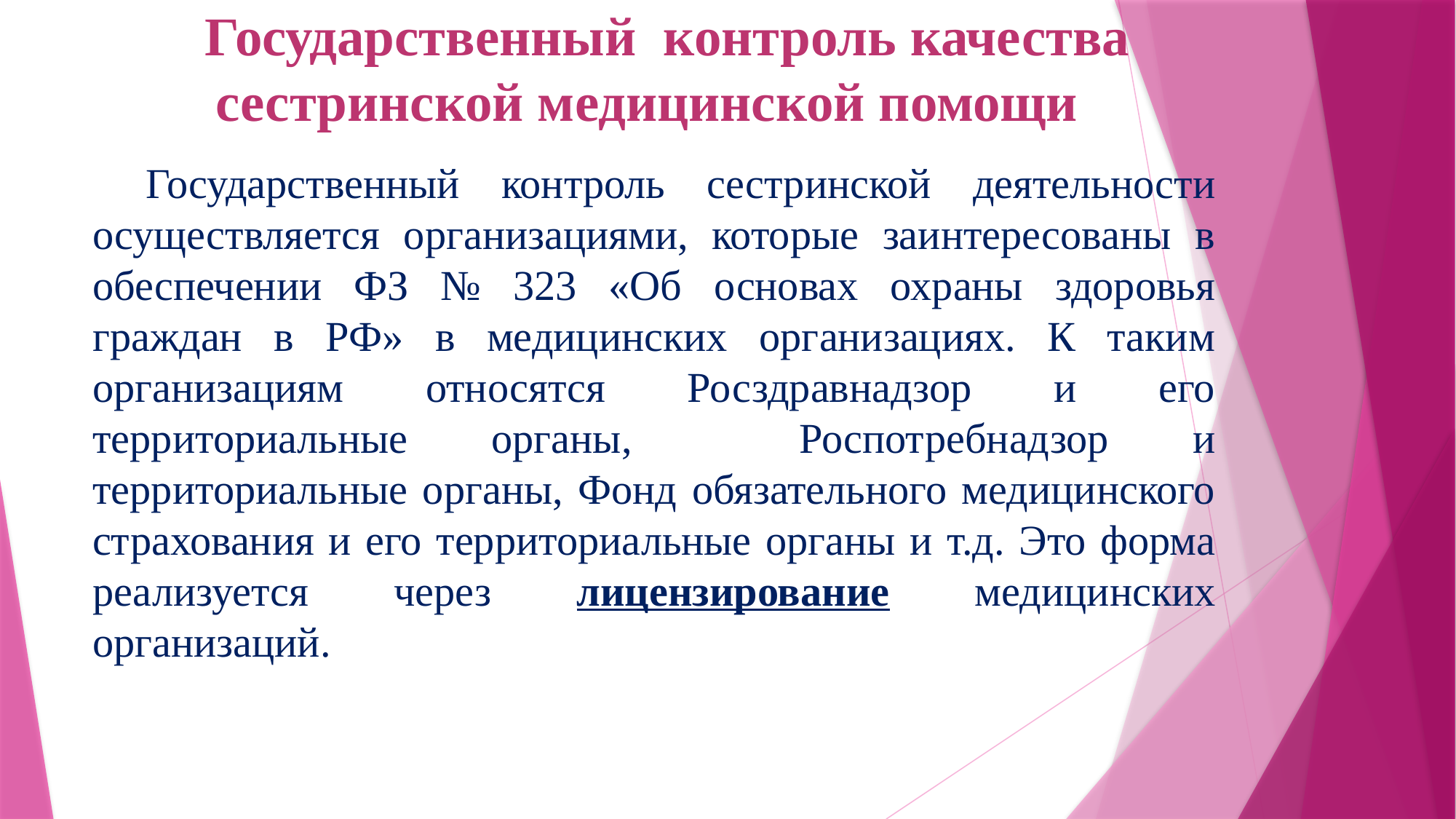

Государственный  контроль качества сестринской медицинской помощи
Государственный контроль сестринской деятельности осуществляется организациями, которые заинтересованы в обеспечении ФЗ № 323 «Об основах охраны здоровья граждан в РФ» в медицинских организациях. К таким организациям относятся Росздравнадзор и его территориальные органы,  Роспотребнадзор и территориальные органы, Фонд обязательного медицинского страхования и его территориальные органы и т.д. Это форма реализуется через лицензирование медицинских организаций.